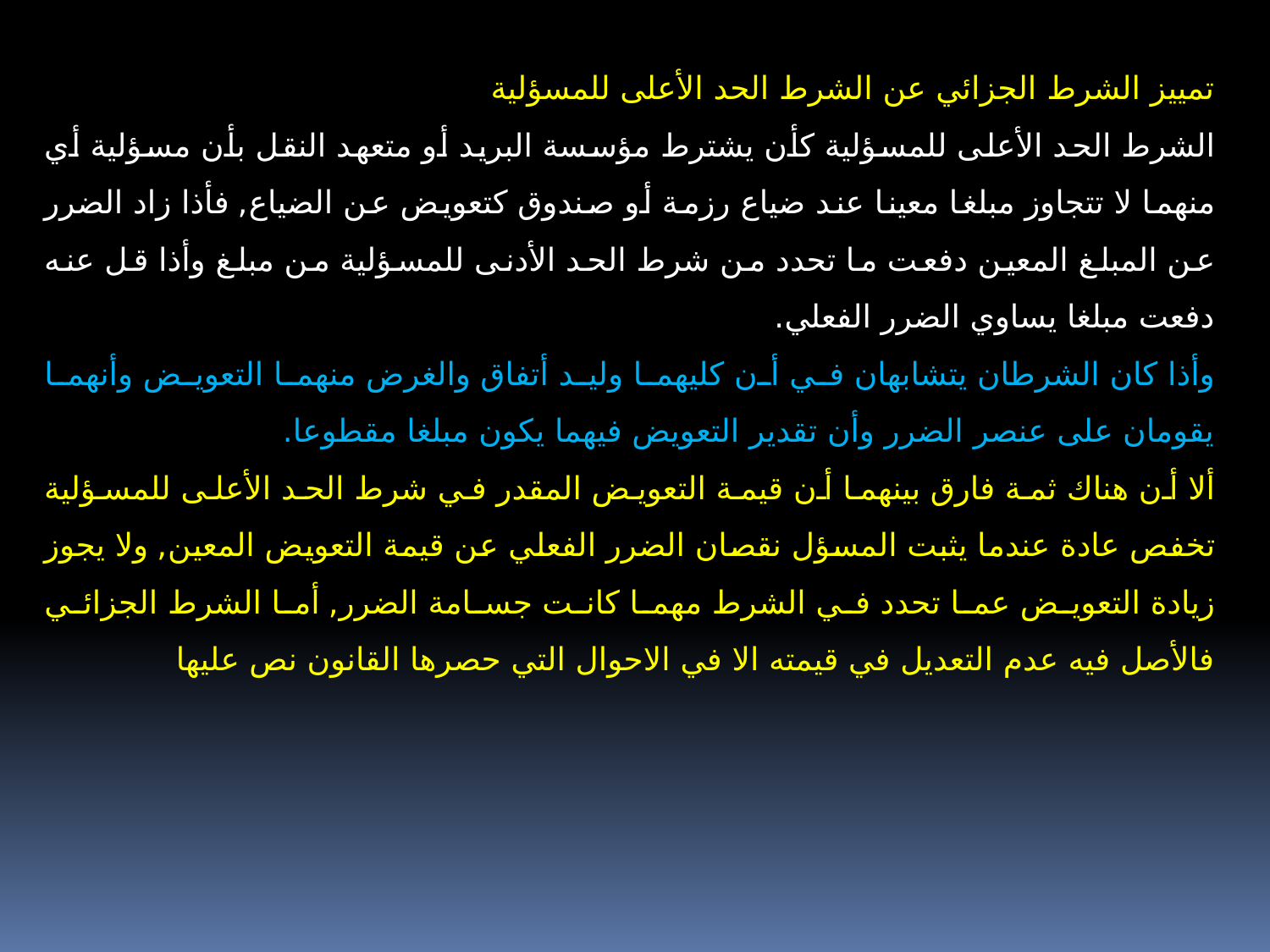

تمييز الشرط الجزائي عن الشرط الحد الأعلى للمسؤلية
الشرط الحد الأعلى للمسؤلية كأن يشترط مؤسسة البريد أو متعهد النقل بأن مسؤلية أي منهما لا تتجاوز مبلغا معينا عند ضياع رزمة أو صندوق كتعويض عن الضياع, فأذا زاد الضرر عن المبلغ المعين دفعت ما تحدد من شرط الحد الأدنى للمسؤلية من مبلغ وأذا قل عنه دفعت مبلغا يساوي الضرر الفعلي.
وأذا كان الشرطان يتشابهان في أن كليهما وليد أتفاق والغرض منهما التعويض وأنهما يقومان على عنصر الضرر وأن تقدير التعويض فيهما يكون مبلغا مقطوعا.
ألا أن هناك ثمة فارق بينهما أن قيمة التعويض المقدر في شرط الحد الأعلى للمسؤلية تخفص عادة عندما يثبت المسؤل نقصان الضرر الفعلي عن قيمة التعويض المعين, ولا يجوز زيادة التعويض عما تحدد في الشرط مهما كانت جسامة الضرر, أما الشرط الجزائي فالأصل فيه عدم التعديل في قيمته الا في الاحوال التي حصرها القانون نص عليها